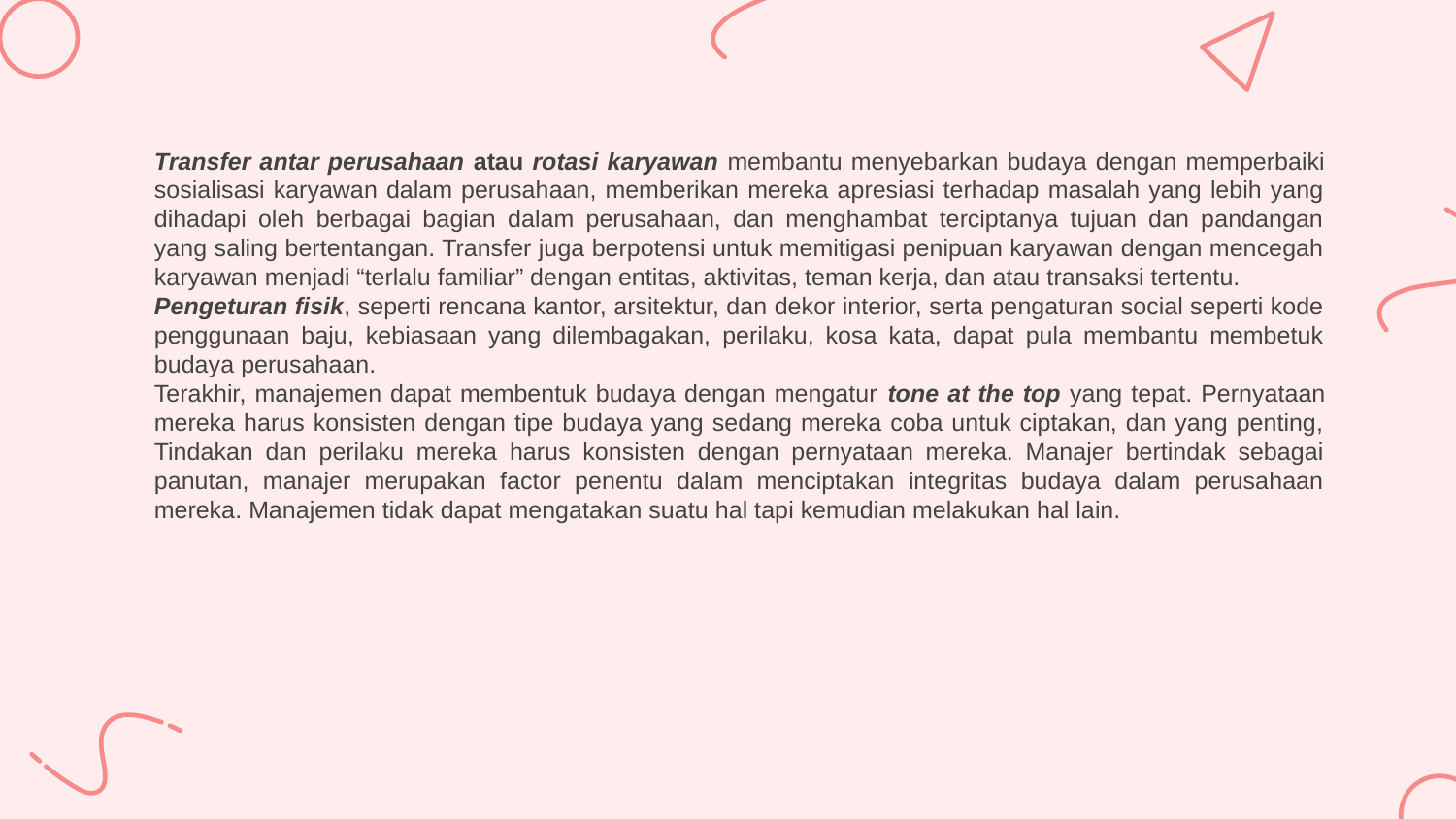

Transfer antar perusahaan atau rotasi karyawan membantu menyebarkan budaya dengan memperbaiki sosialisasi karyawan dalam perusahaan, memberikan mereka apresiasi terhadap masalah yang lebih yang dihadapi oleh berbagai bagian dalam perusahaan, dan menghambat terciptanya tujuan dan pandangan yang saling bertentangan. Transfer juga berpotensi untuk memitigasi penipuan karyawan dengan mencegah karyawan menjadi “terlalu familiar” dengan entitas, aktivitas, teman kerja, dan atau transaksi tertentu.
Pengeturan fisik, seperti rencana kantor, arsitektur, dan dekor interior, serta pengaturan social seperti kode penggunaan baju, kebiasaan yang dilembagakan, perilaku, kosa kata, dapat pula membantu membetuk budaya perusahaan.
Terakhir, manajemen dapat membentuk budaya dengan mengatur tone at the top yang tepat. Pernyataan mereka harus konsisten dengan tipe budaya yang sedang mereka coba untuk ciptakan, dan yang penting, Tindakan dan perilaku mereka harus konsisten dengan pernyataan mereka. Manajer bertindak sebagai panutan, manajer merupakan factor penentu dalam menciptakan integritas budaya dalam perusahaan mereka. Manajemen tidak dapat mengatakan suatu hal tapi kemudian melakukan hal lain.